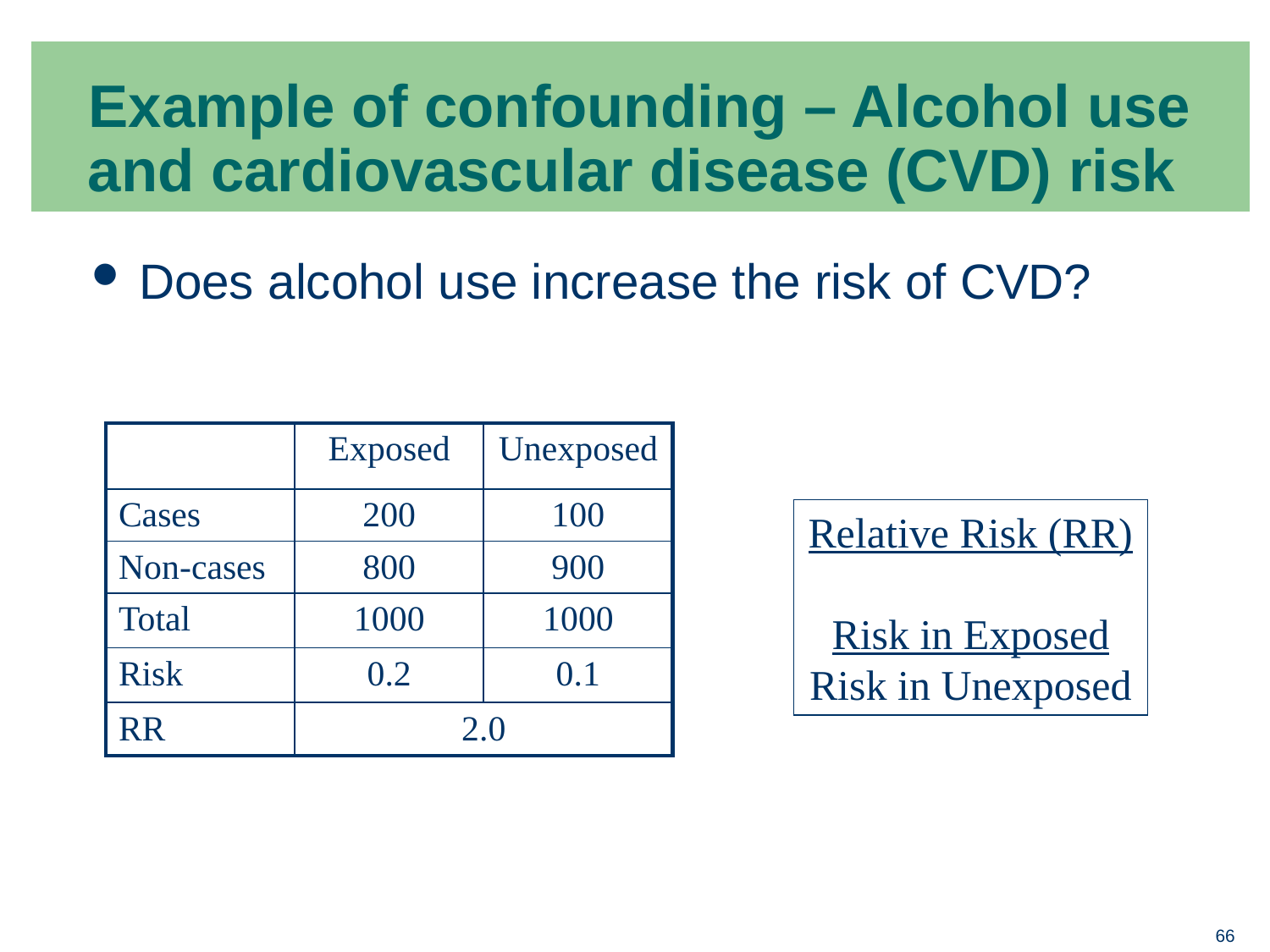

# Example of confounding – Alcohol use and cardiovascular disease (CVD) risk
Does alcohol use increase the risk of CVD?
|  | Exposed | Unexposed |
| --- | --- | --- |
| Cases | 200 | 100 |
| Non-cases | 800 | 900 |
| Total | 1000 | 1000 |
| Risk | 0.2 | 0.1 |
| RR | 2.0 |  |
Relative Risk (RR)

Risk in Exposed
Risk in Unexposed